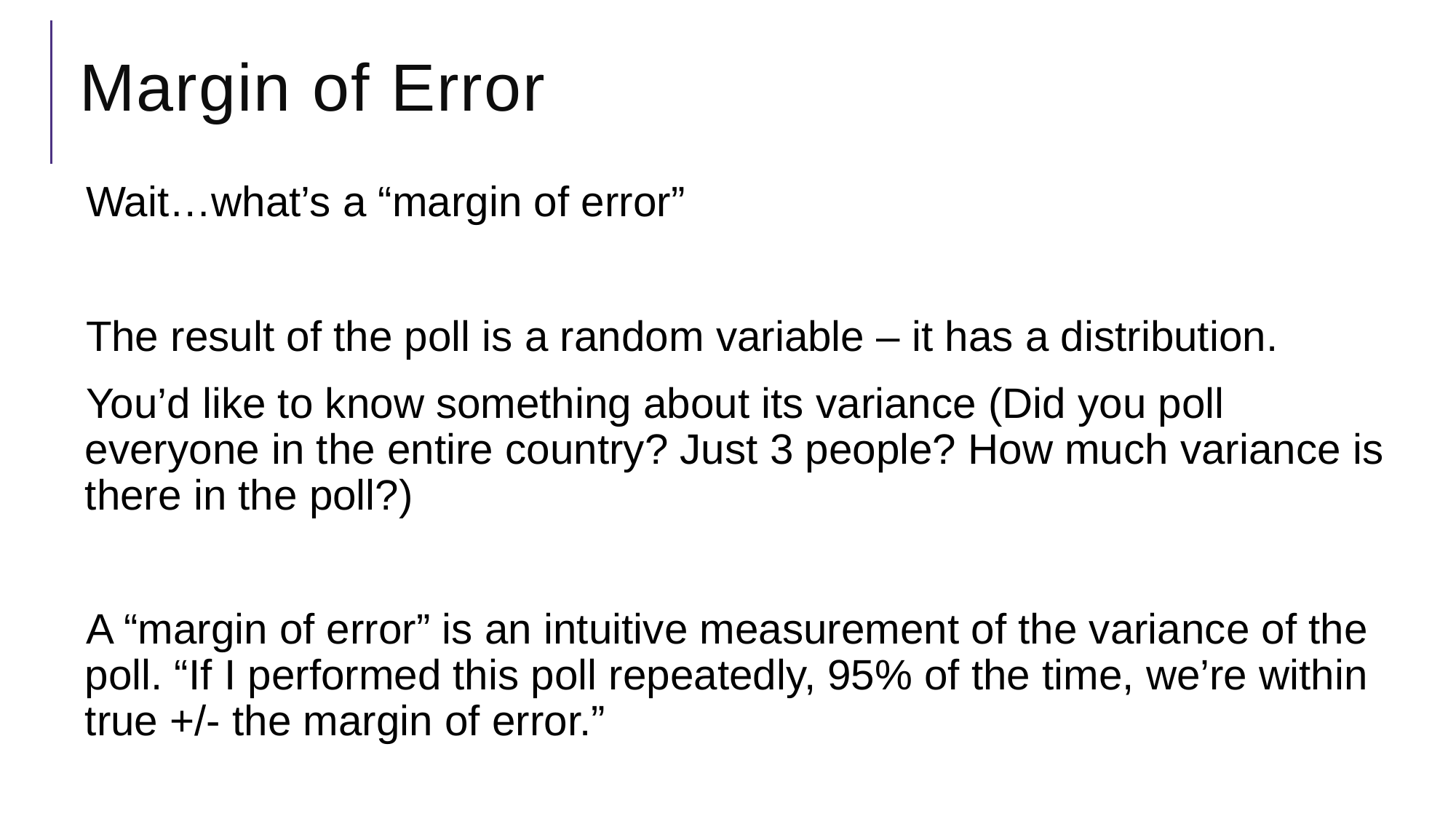

# Margin of Error
Wait…what’s a “margin of error”

The result of the poll is a random variable – it has a distribution.
You’d like to know something about its variance (Did you poll everyone in the entire country? Just 3 people? How much variance is there in the poll?)

A “margin of error” is an intuitive measurement of the variance of the poll. “If I performed this poll repeatedly, 95% of the time, we’re within true +/- the margin of error.”